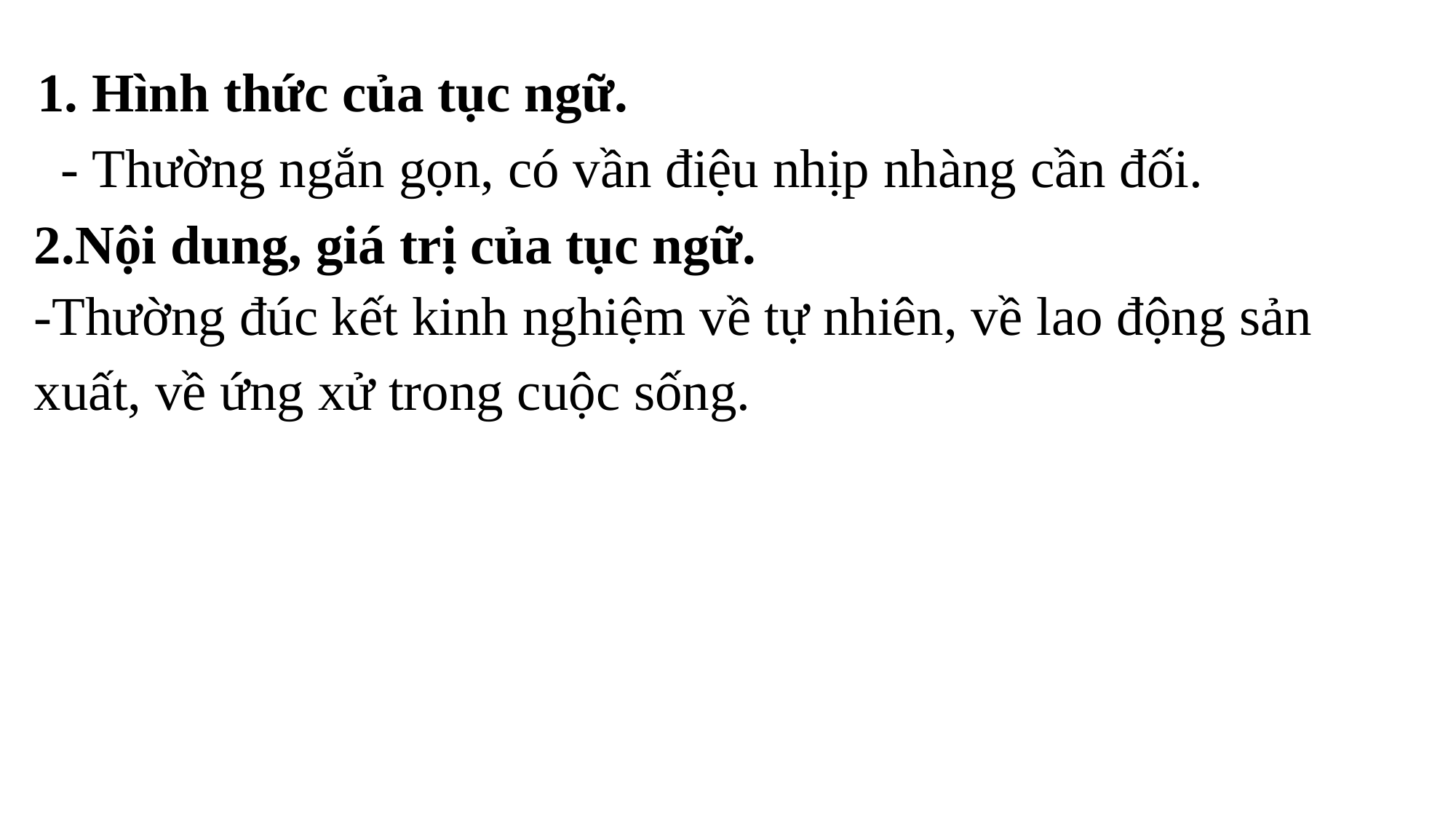

1. Hình thức của tục ngữ.
- Thường ngắn gọn, có vần điệu nhịp nhàng cần đối.
2.Nội dung, giá trị của tục ngữ.

-Thường đúc kết kinh nghiệm về tự nhiên, về lao động sản xuất, về ứng xử trong cuộc sống.